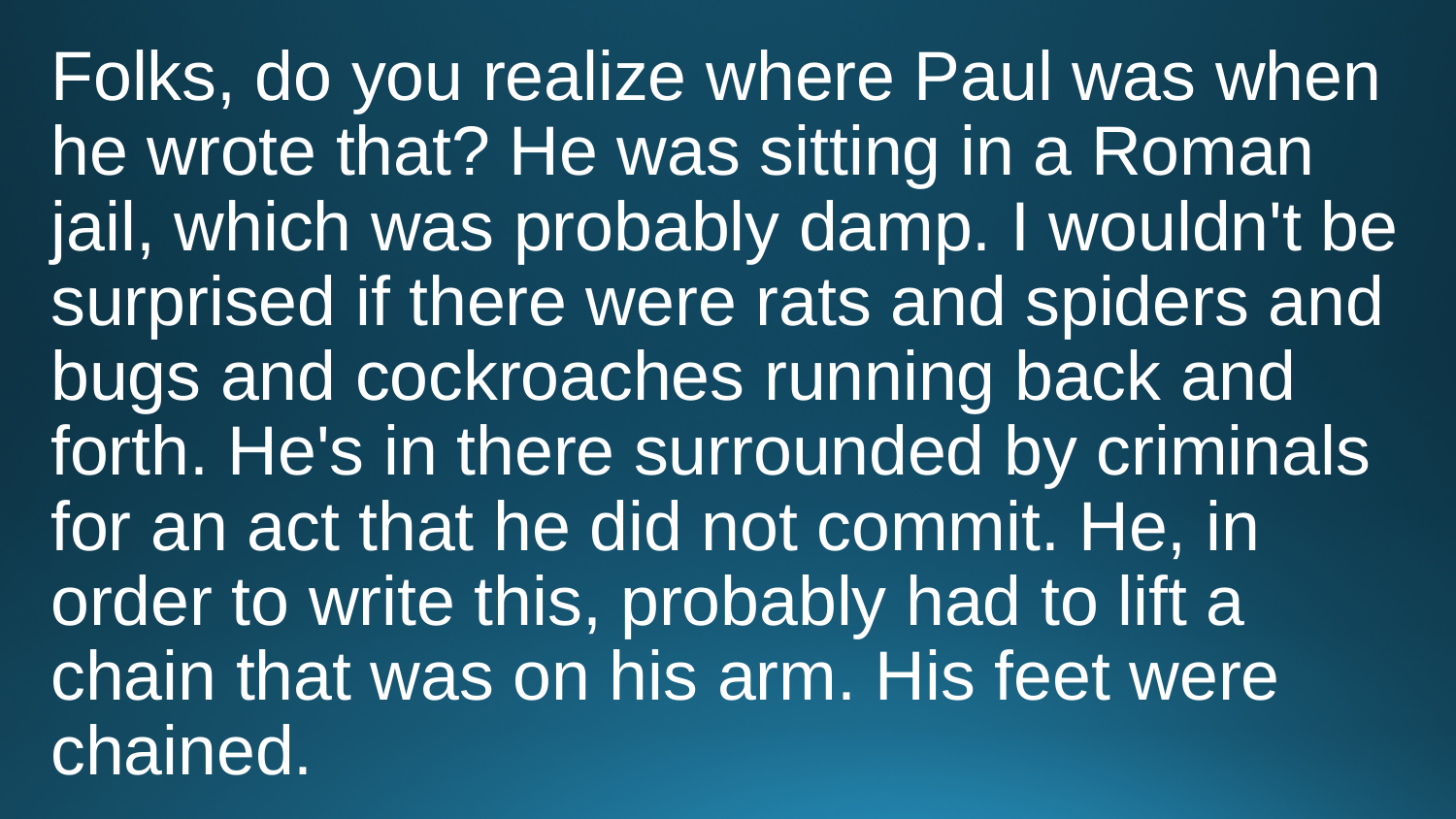

Folks, do you realize where Paul was when he wrote that? He was sitting in a Roman jail, which was probably damp. I wouldn't be surprised if there were rats and spiders and bugs and cockroaches running back and forth. He's in there surrounded by criminals for an act that he did not commit. He, in order to write this, probably had to lift a chain that was on his arm. His feet were chained.